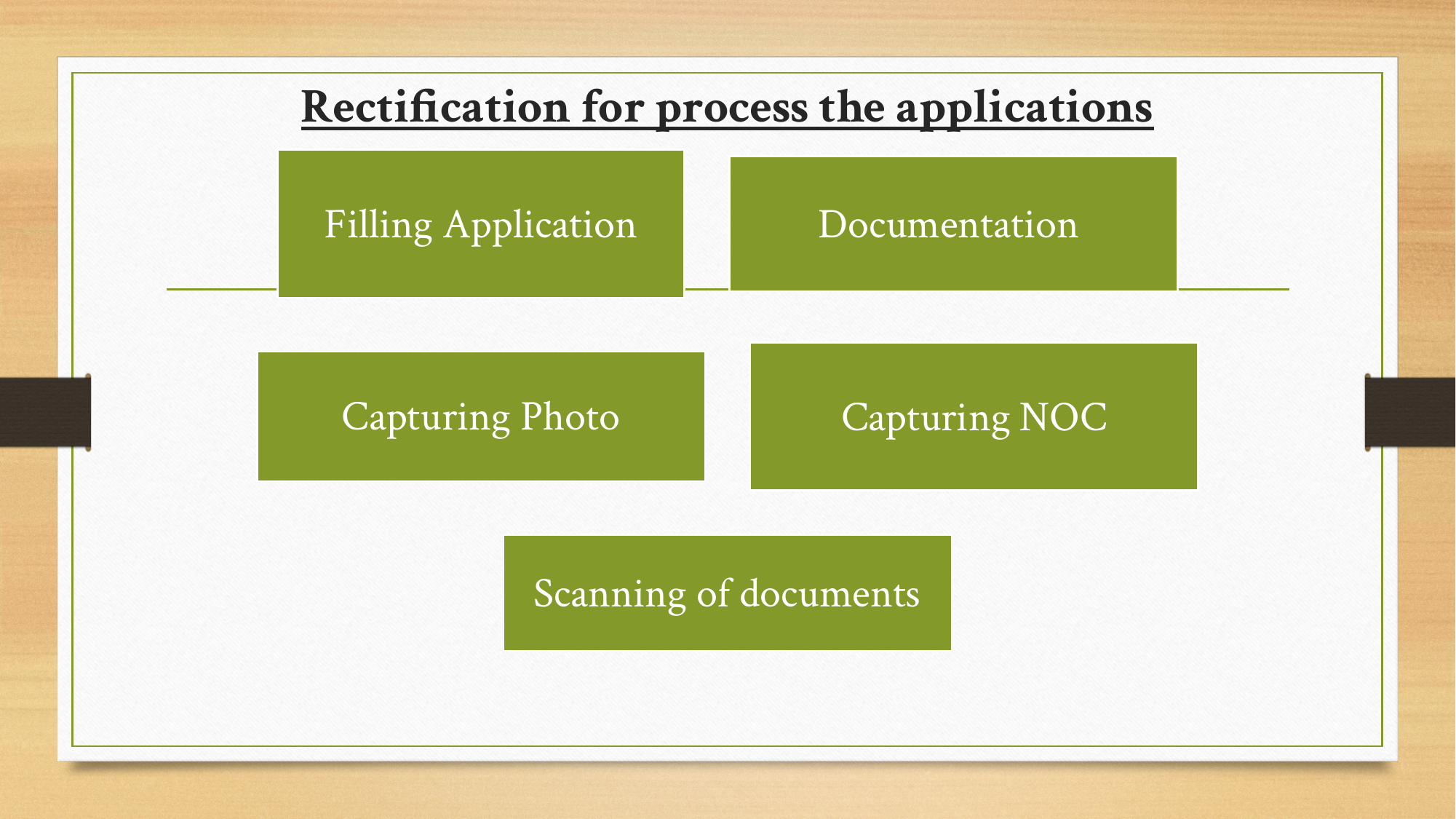

# Rectification for process the applications
Filling Application
Documentation
Capturing Photo
Capturing NOC
Scanning of documents